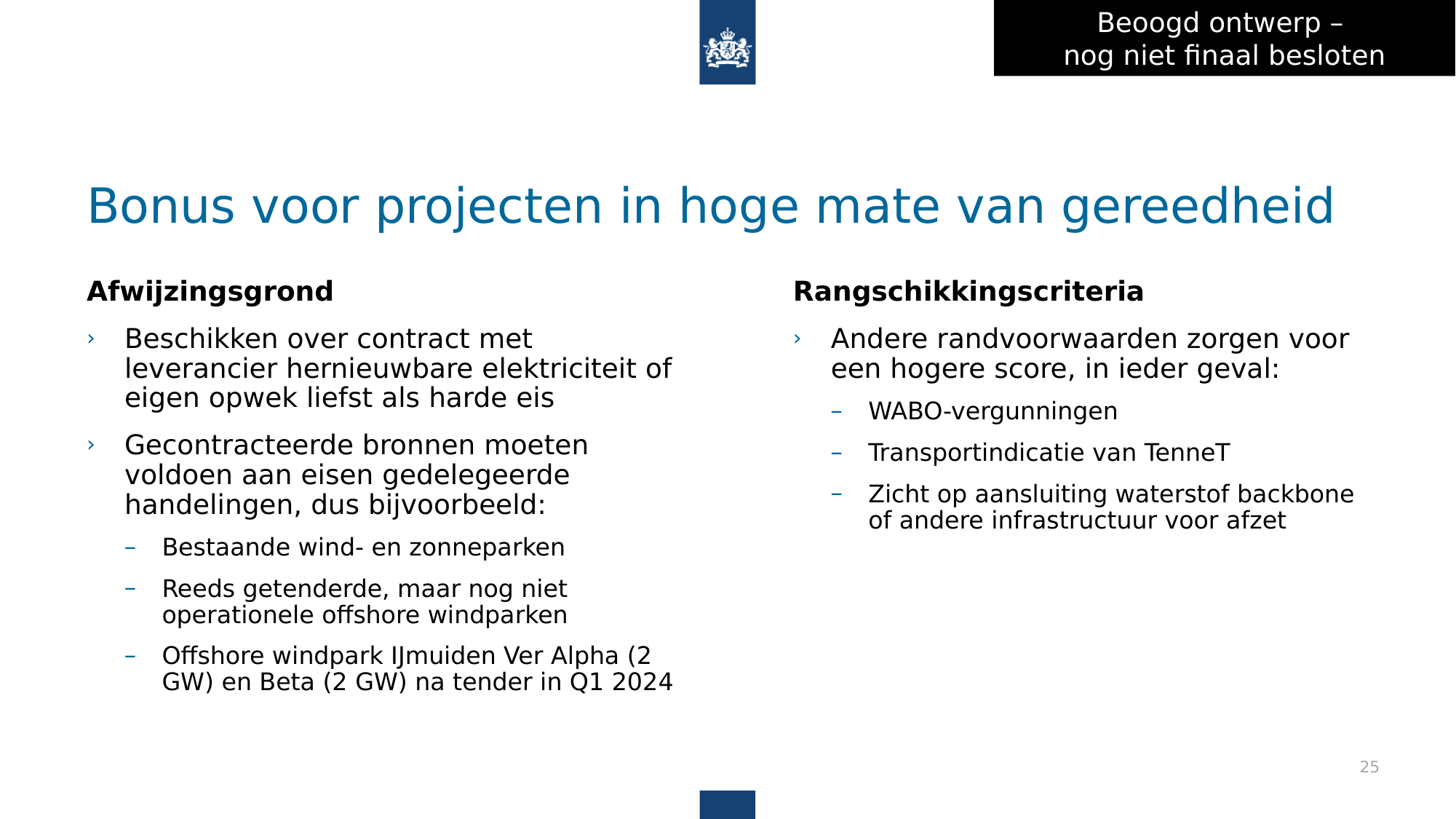

Beoogd ontwerp –
nog niet finaal besloten
# Bonus voor projecten in hoge mate van gereedheid
Afwijzingsgrond
Beschikken over contract met leverancier hernieuwbare elektriciteit of eigen opwek liefst als harde eis
Gecontracteerde bronnen moeten voldoen aan eisen gedelegeerde handelingen, dus bijvoorbeeld:
Bestaande wind- en zonneparken
Reeds getenderde, maar nog niet operationele offshore windparken
Offshore windpark IJmuiden Ver Alpha (2 GW) en Beta (2 GW) na tender in Q1 2024
Rangschikkingscriteria
Andere randvoorwaarden zorgen voor een hogere score, in ieder geval:
WABO-vergunningen
Transportindicatie van TenneT
Zicht op aansluiting waterstof backbone of andere infrastructuur voor afzet

25